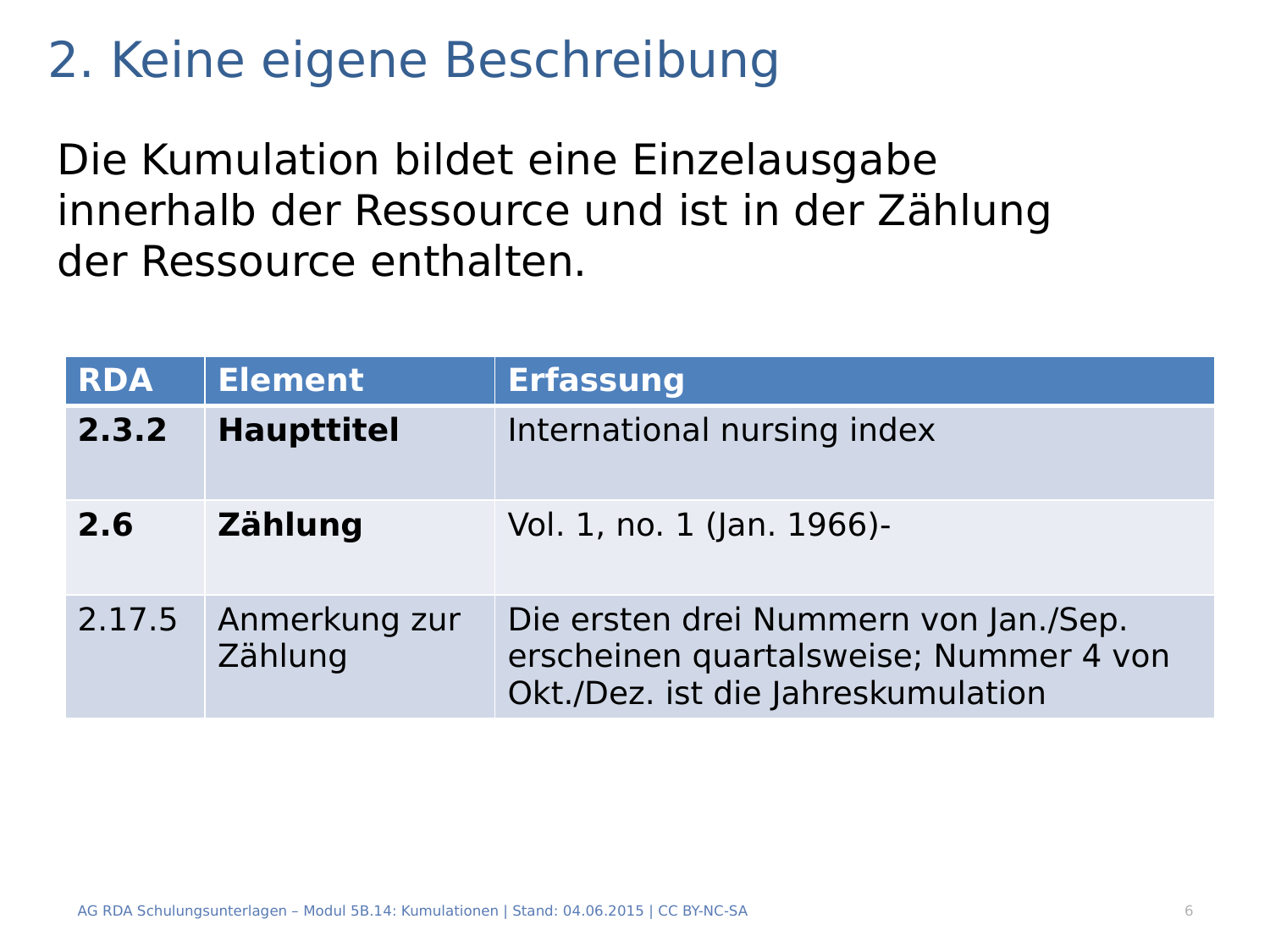

# 2. Keine eigene Beschreibung
Die Kumulation bildet eine Einzelausgabe innerhalb der Ressource und ist in der Zählung der Ressource enthalten.
| RDA | Element | Erfassung |
| --- | --- | --- |
| 2.3.2 | Haupttitel | International nursing index |
| 2.6 | Zählung | Vol. 1, no. 1 (Jan. 1966)- |
| 2.17.5 | Anmerkung zur Zählung | Die ersten drei Nummern von Jan./Sep. erscheinen quartalsweise; Nummer 4 von Okt./Dez. ist die Jahreskumulation |
AG RDA Schulungsunterlagen – Modul 5B.14: Kumulationen | Stand: 04.06.2015 | CC BY-NC-SA
6